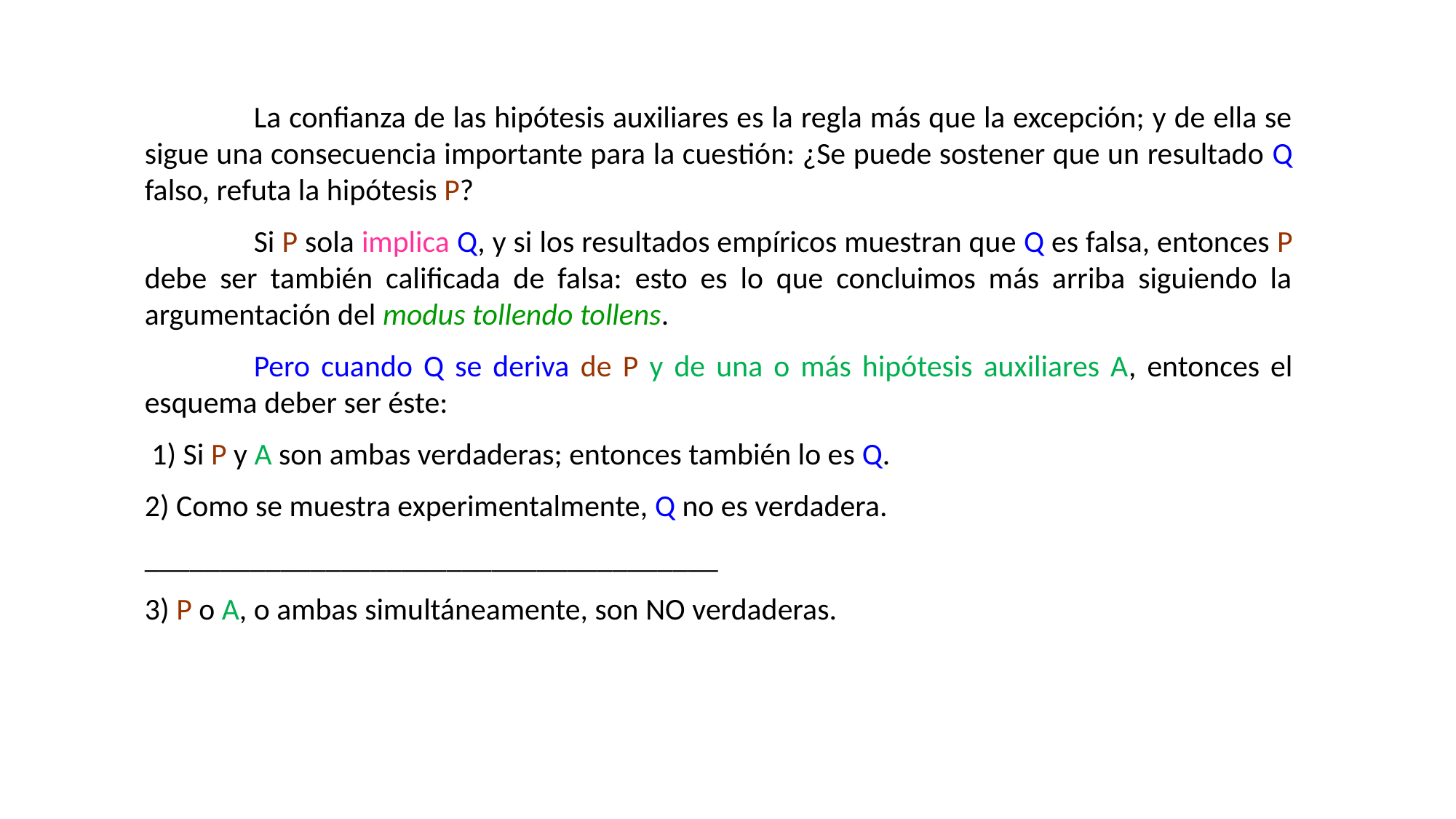

La confianza de las hipótesis auxiliares es la regla más que la excepción; y de ella se sigue una consecuencia importante para la cuestión: ¿Se puede sostener que un resultado Q falso, refuta la hipótesis P?
	Si P sola implica Q, y si los resultados empíricos muestran que Q es falsa, entonces P debe ser también calificada de falsa: esto es lo que concluimos más arriba siguiendo la argumentación del modus tollendo tollens.
	Pero cuando Q se deriva de P y de una o más hipótesis auxiliares A, entonces el esquema deber ser éste:
 1) Si P y A son ambas verdaderas; entonces también lo es Q.
2) Como se muestra experimentalmente, Q no es verdadera.
______________________________________
3) P o A, o ambas simultáneamente, son NO verdaderas.